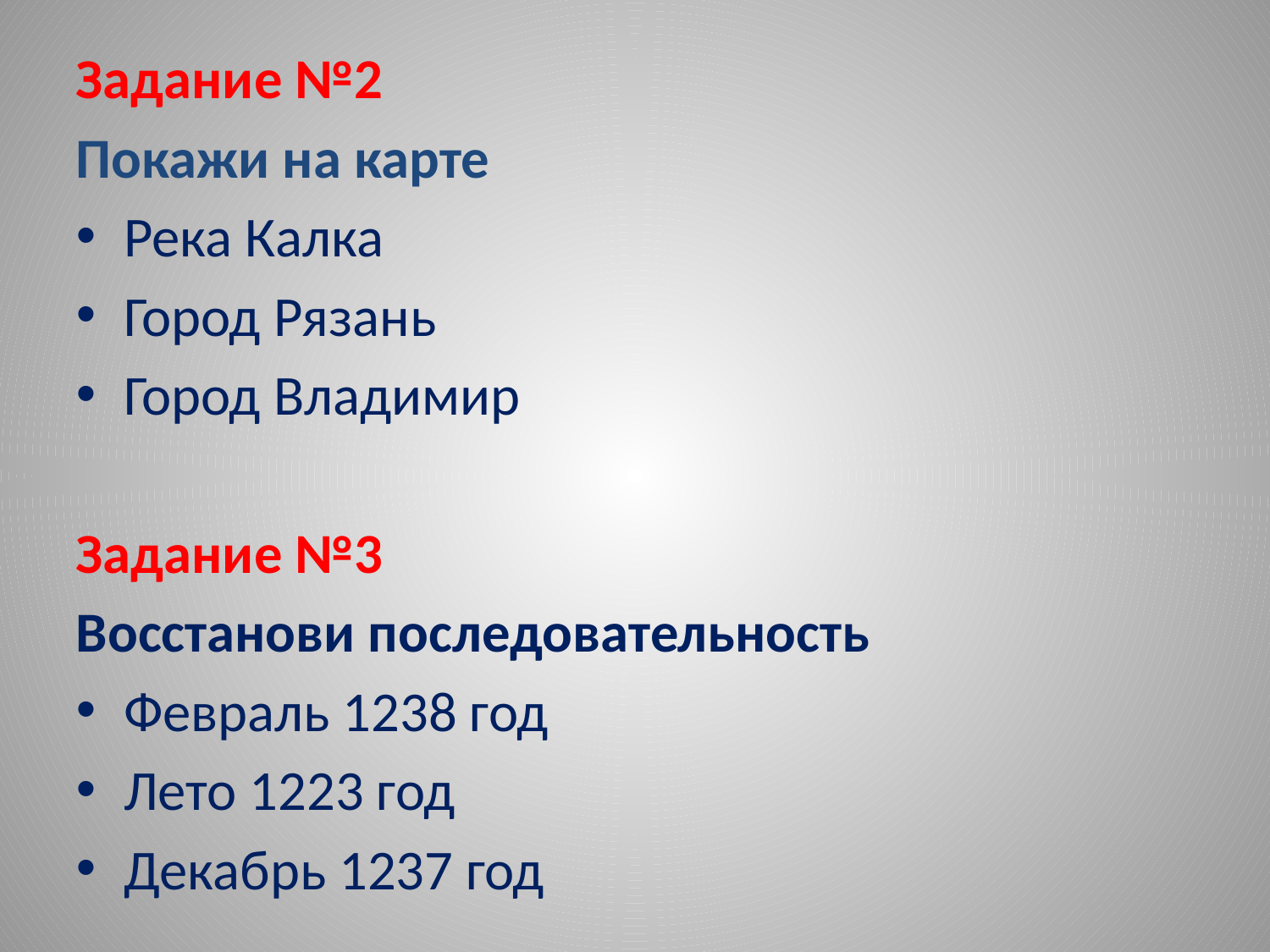

Задание №2
Покажи на карте
Река Калка
Город Рязань
Город Владимир

Задание №3
Восстанови последовательность
Февраль 1238 год
Лето 1223 год
Декабрь 1237 год